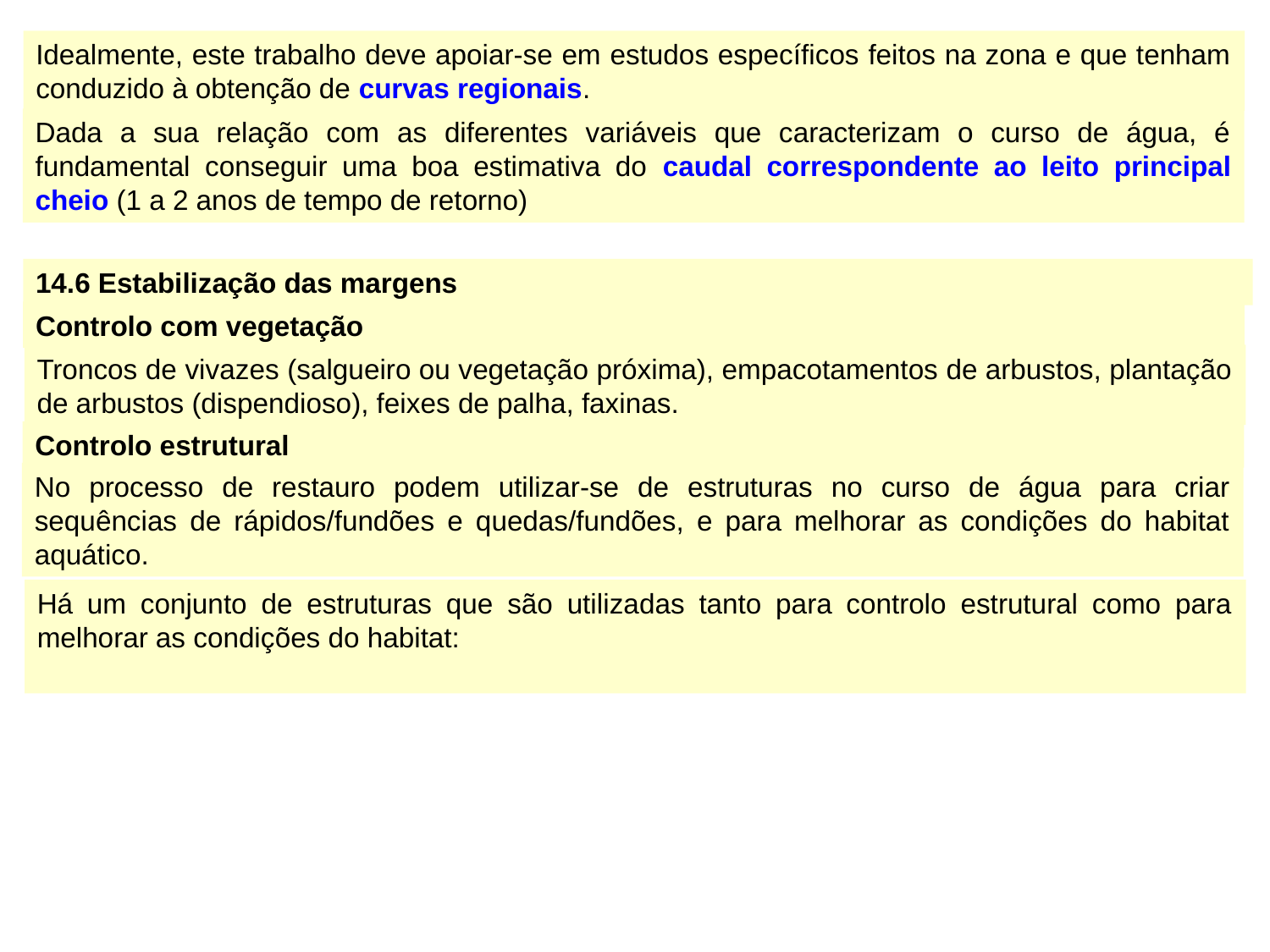

Idealmente, este trabalho deve apoiar-se em estudos específicos feitos na zona e que tenham conduzido à obtenção de curvas regionais.
Dada a sua relação com as diferentes variáveis que caracterizam o curso de água, é fundamental conseguir uma boa estimativa do caudal correspondente ao leito principal cheio (1 a 2 anos de tempo de retorno)
14.6 Estabilização das margens
Controlo com vegetação
Troncos de vivazes (salgueiro ou vegetação próxima), empacotamentos de arbustos, plantação de arbustos (dispendioso), feixes de palha, faxinas.
Controlo estrutural
No processo de restauro podem utilizar-se de estruturas no curso de água para criar sequências de rápidos/fundões e quedas/fundões, e para melhorar as condições do habitat aquático.
Há um conjunto de estruturas que são utilizadas tanto para controlo estrutural como para melhorar as condições do habitat: